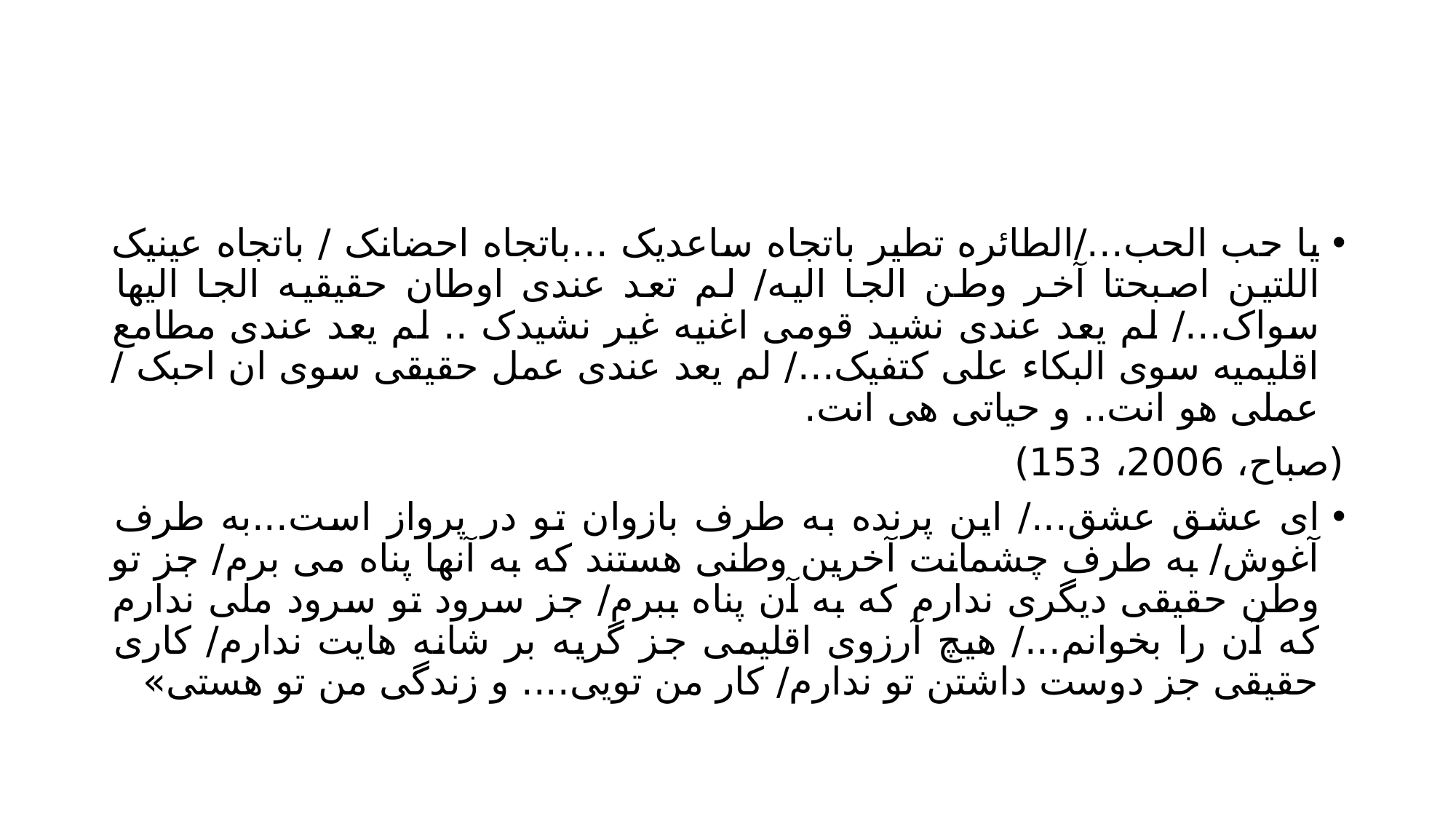

#
یا حب الحب.../الطائره تطیر باتجاه ساعدیک ...باتجاه احضانک / باتجاه عینیک اللتین اصبحتا آخر وطن الجا الیه/ لم تعد عندی اوطان حقیقیه الجا الیها سواک.../ لم یعد عندی نشید قومی اغنیه غیر نشیدک .. لم یعد عندی مطامع اقلیمیه سوی البکاء علی کتفیک.../ لم یعد عندی عمل حقیقی سوی ان احبک / عملی هو انت.. و حیاتی هی انت.
(صباح، 2006، 153)
ای عشق عشق.../ این پرنده به طرف بازوان تو در پرواز است...به طرف آغوش/ به طرف چشمانت آخرین وطنی هستند که به آنها پناه می برم/ جز تو وطن حقیقی دیگری ندارم که به آن پناه ببرم/ جز سرود تو سرود ملی ندارم که آن را بخوانم.../ هیچ آرزوی اقلیمی جز گریه بر شانه هایت ندارم/ کاری حقیقی جز دوست داشتن تو ندارم/ کار من تویی.... و زندگی من تو هستی»